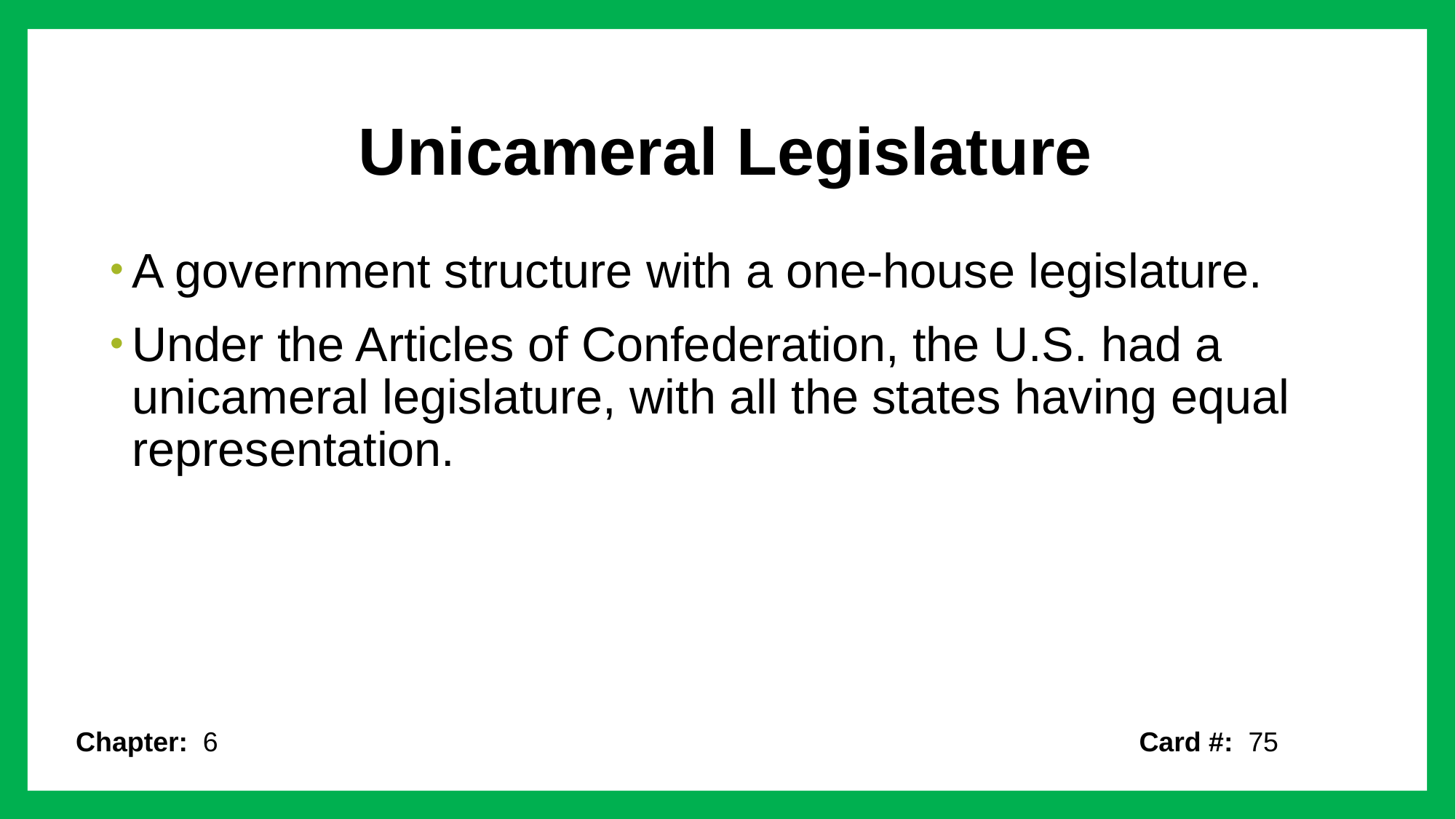

# Unicameral Legislature
A government structure with a one-house legislature.
Under the Articles of Confederation, the U.S. had a unicameral legislature, with all the states having equal representation.
Card #:  75
Chapter:  6